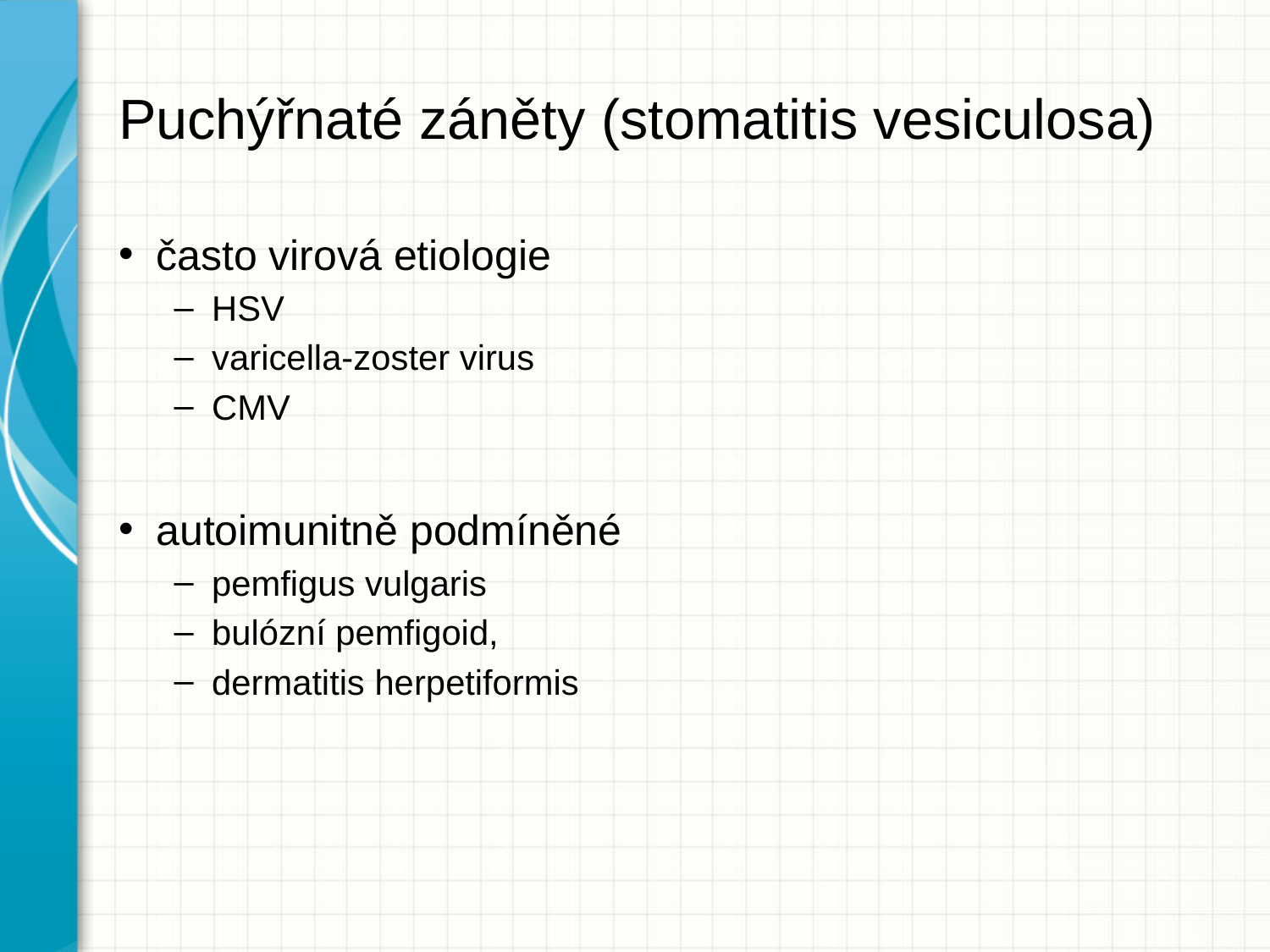

# Puchýřnaté záněty (stomatitis vesiculosa)
často virová etiologie
HSV
varicella-zoster virus
CMV

autoimunitně podmíněné
pemfigus vulgaris
bulózní pemfigoid,
dermatitis herpetiformis